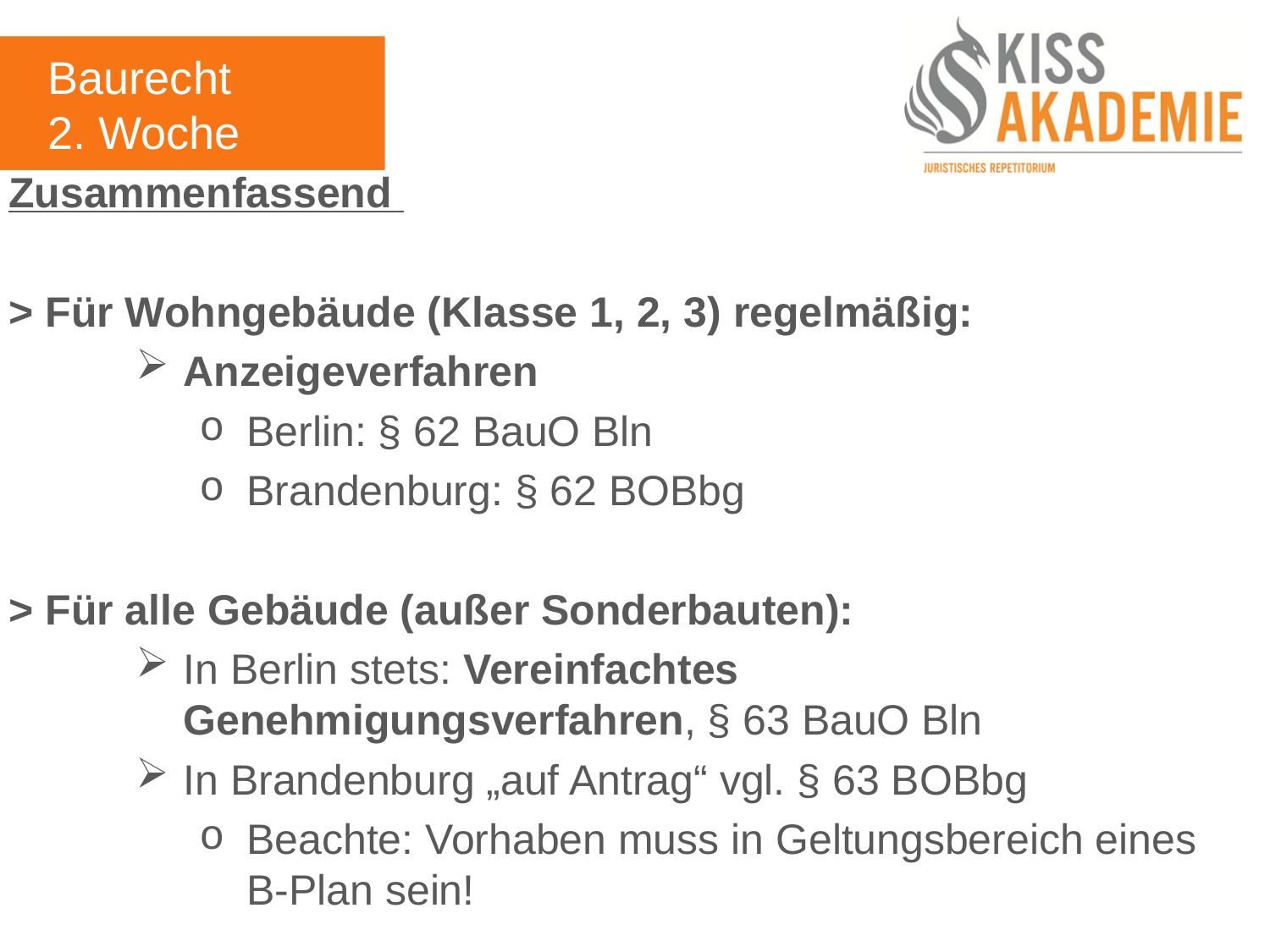

Baurecht
2. Woche
Zusammenfassend

> Für Wohngebäude (Klasse 1, 2, 3) regelmäßig:
Anzeigeverfahren
Berlin: § 62 BauO Bln
Brandenburg: § 62 BOBbg

> Für alle Gebäude (außer Sonderbauten):
In Berlin stets: Vereinfachtes Genehmigungsverfahren, § 63 BauO Bln
In Brandenburg „auf Antrag“ vgl. § 63 BOBbg
Beachte: Vorhaben muss in Geltungsbereich eines B-Plan sein!